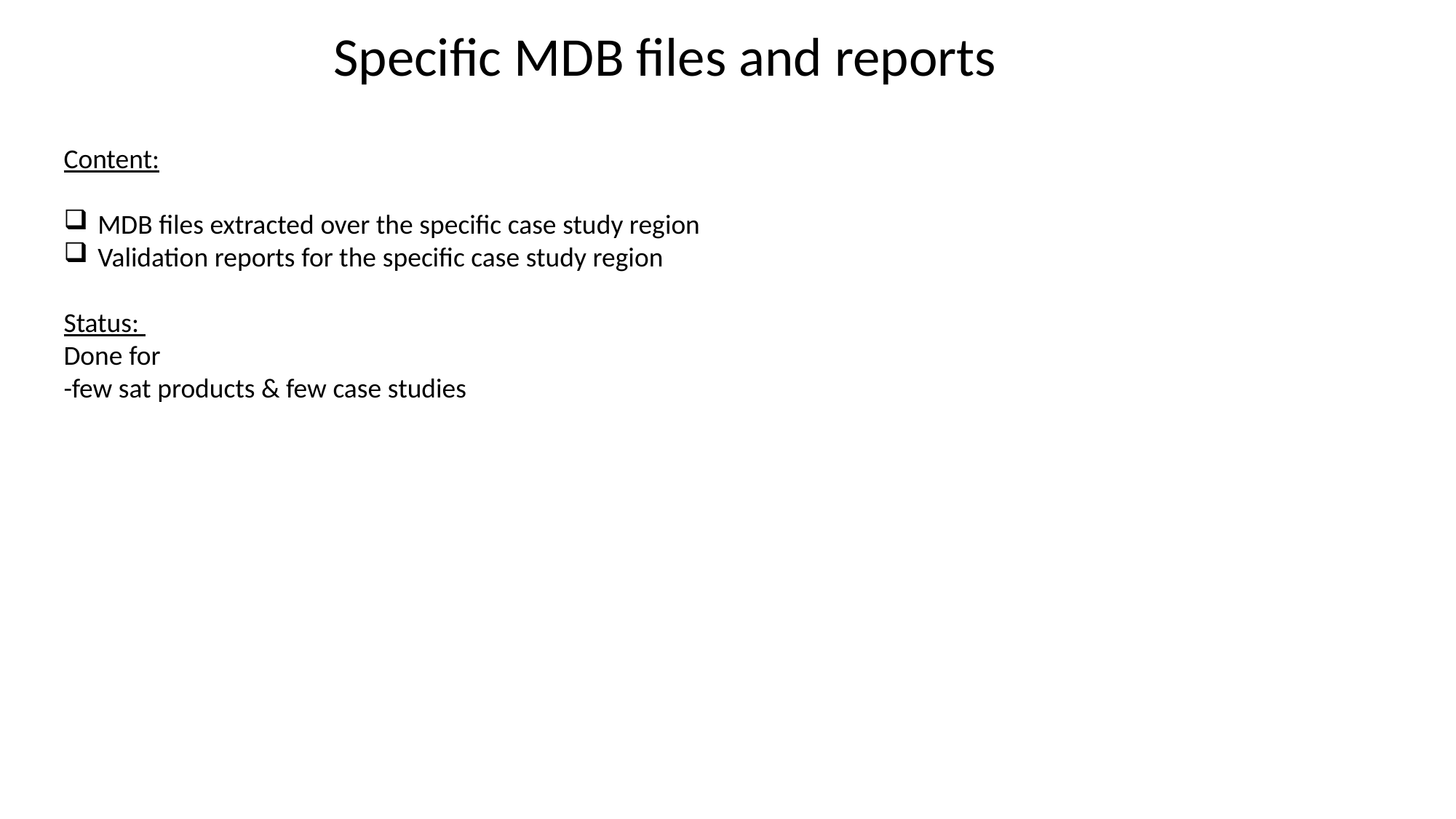

Specific MDB files and reports
Content:

MDB files extracted over the specific case study region
Validation reports for the specific case study region

Status:
Done for
-few sat products & few case studies